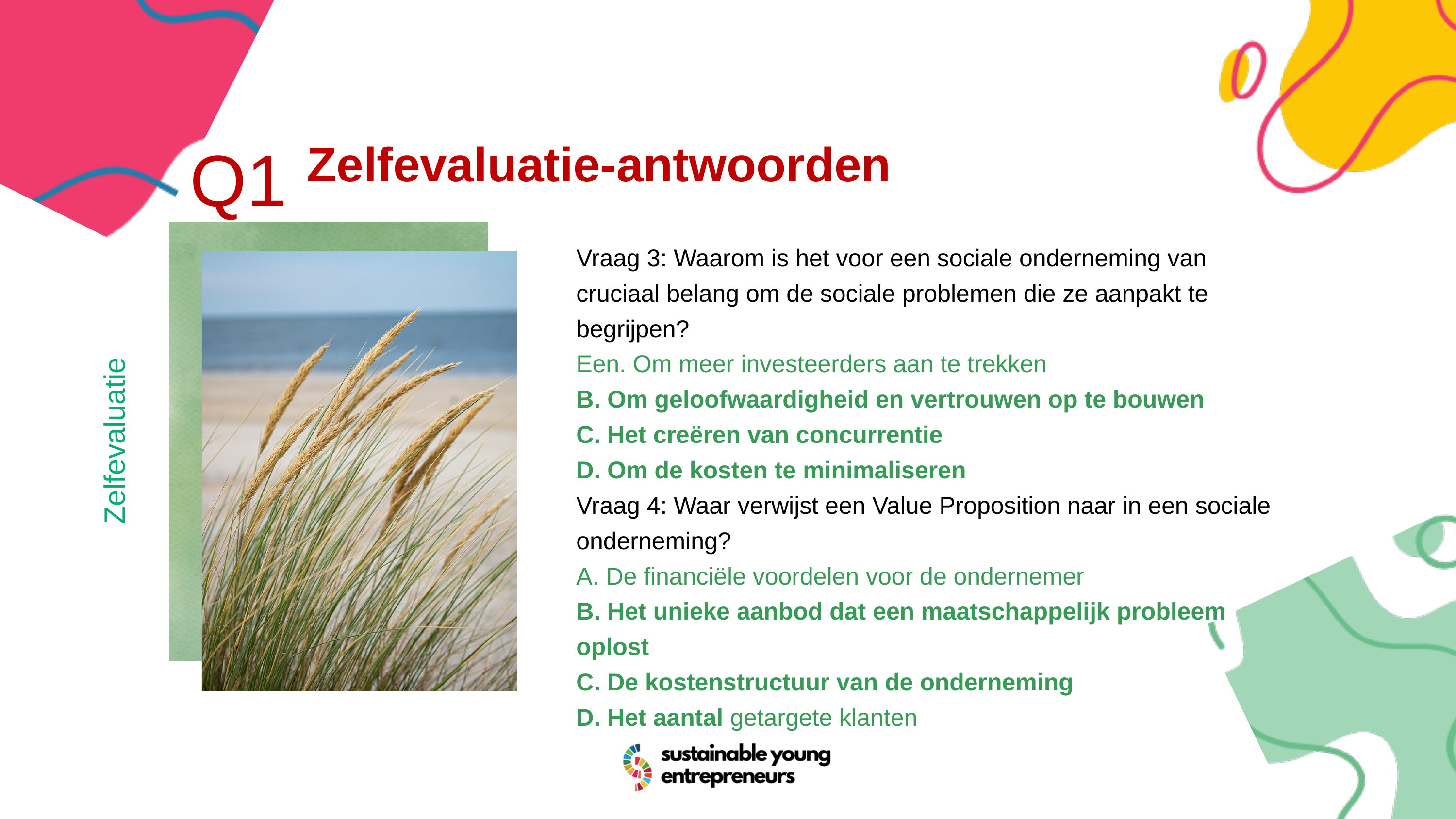

Q1
Zelfevaluatie-antwoorden

Vraag 3: Waarom is het voor een sociale onderneming van cruciaal belang om de sociale problemen die ze aanpakt te begrijpen?
Een. Om meer investeerders aan te trekken
B. Om geloofwaardigheid en vertrouwen op te bouwen
C. Het creëren van concurrentie
D. Om de kosten te minimaliseren
Vraag 4: Waar verwijst een Value Proposition naar in een sociale onderneming?
A. De financiële voordelen voor de ondernemer
B. Het unieke aanbod dat een maatschappelijk probleem oplost
C. De kostenstructuur van de onderneming
D. Het aantal getargete klanten
Zelfevaluatie